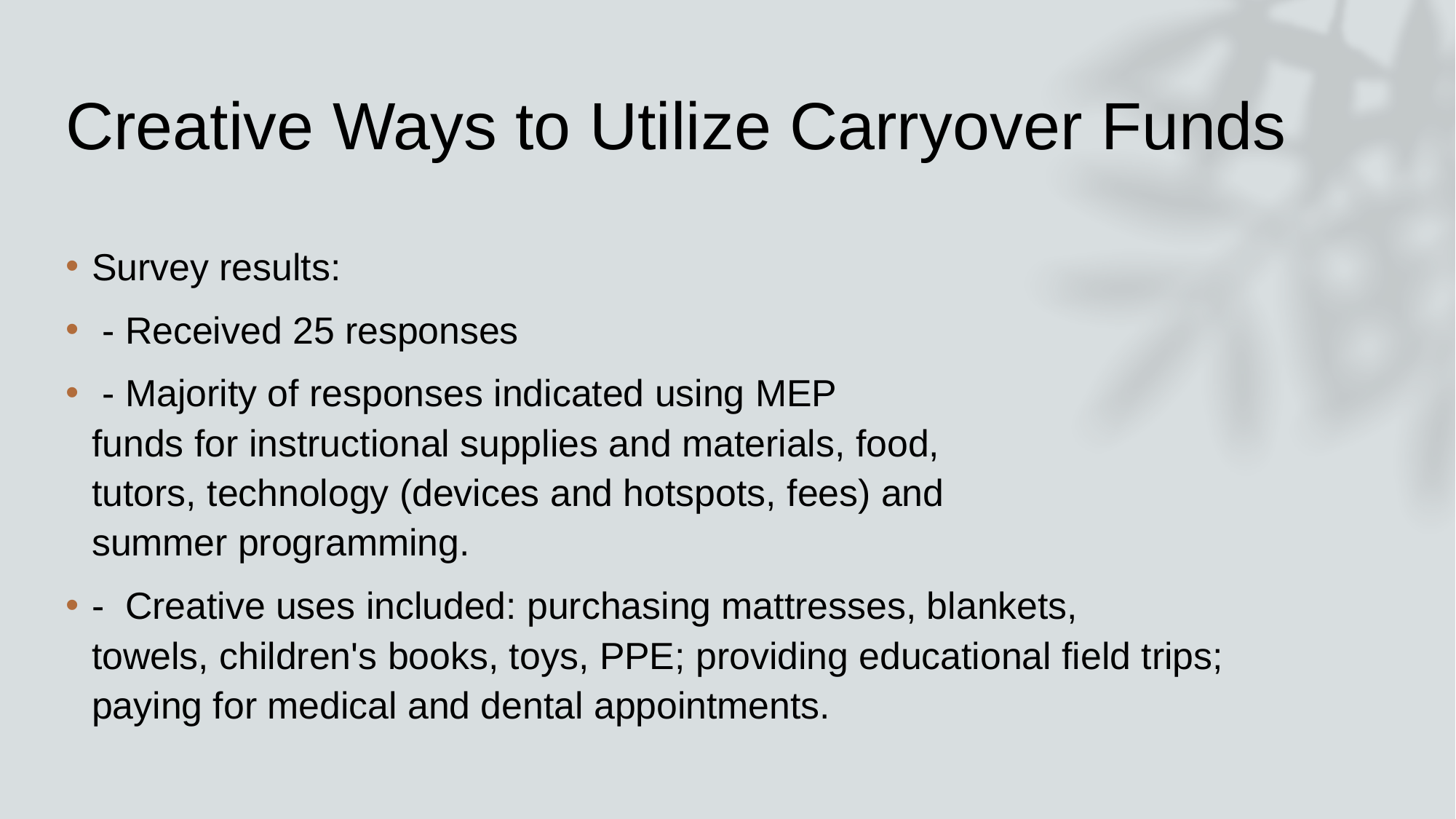

# Creative Ways to Utilize Carryover Funds
Survey results:
 - Received 25 responses
 - Majority of responses indicated using MEP funds for instructional supplies and materials, food, tutors, technology (devices and hotspots, fees) and summer programming.
-  Creative uses included: purchasing mattresses, blankets, towels, children's books, toys, PPE; providing educational field trips; paying for medical and dental appointments.